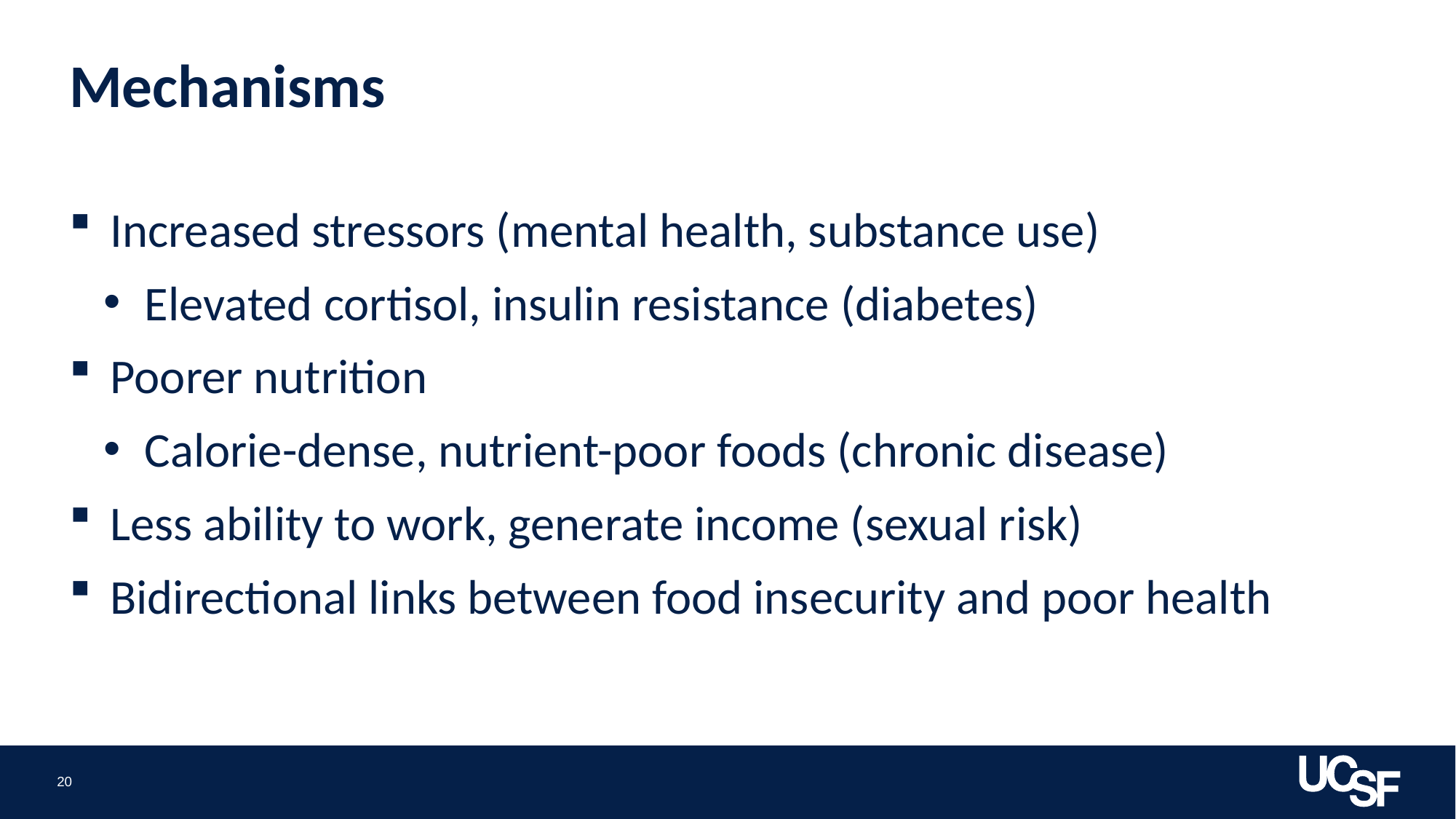

# Mechanisms
Increased stressors (mental health, substance use)
Elevated cortisol, insulin resistance (diabetes)
Poorer nutrition
Calorie-dense, nutrient-poor foods (chronic disease)
Less ability to work, generate income (sexual risk)
Bidirectional links between food insecurity and poor health
20